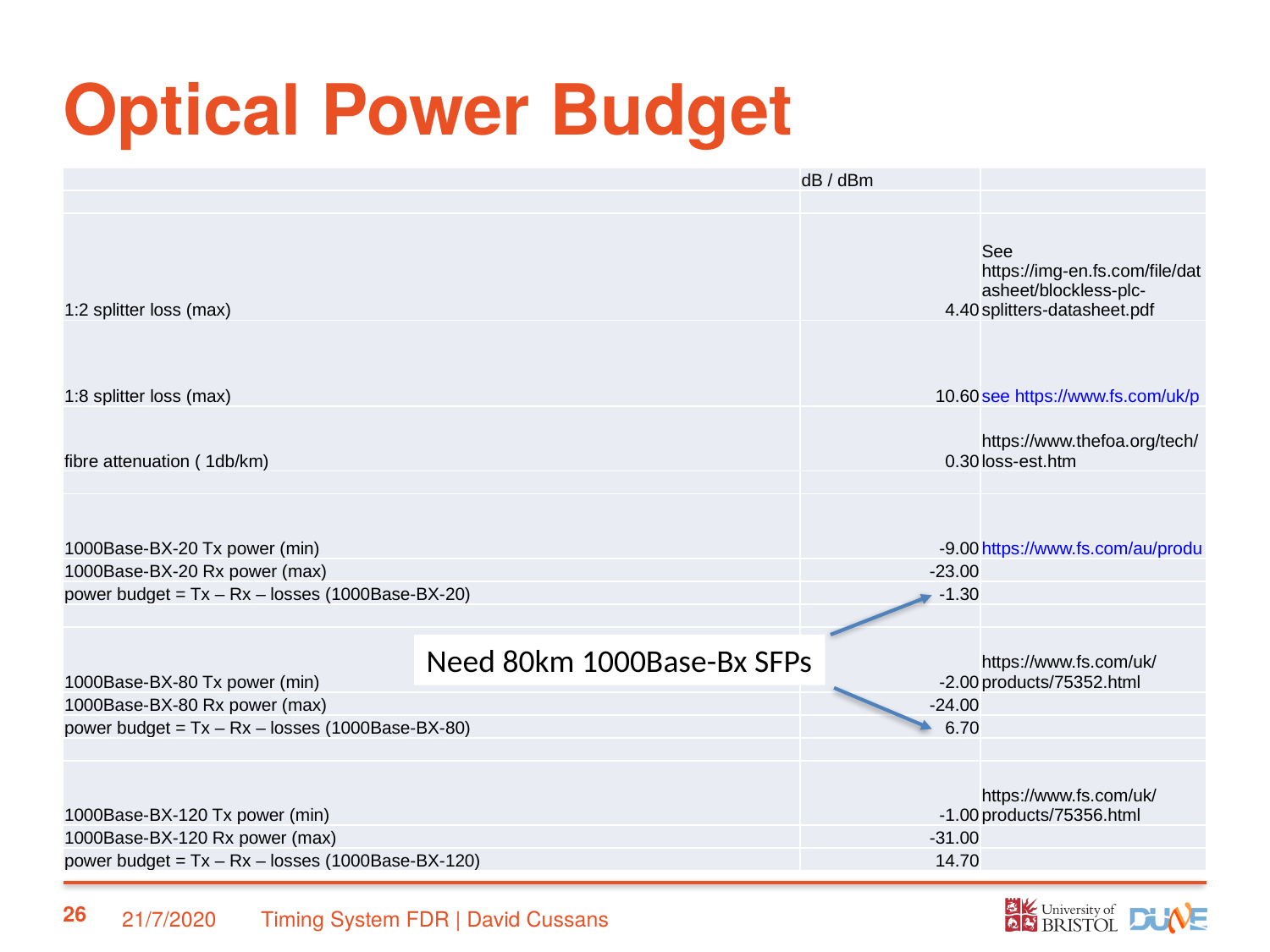

# Optical Power Budget
|  | dB / dBm |  |
| --- | --- | --- |
|  |  |  |
| 1:2 splitter loss (max) | 4.40 | See https://img-en.fs.com/file/datasheet/blockless-plc-splitters-datasheet.pdf |
| 1:8 splitter loss (max) | 10.60 | see https://www.fs.com/uk/products/11959.html |
| fibre attenuation ( 1db/km) | 0.30 | https://www.thefoa.org/tech/loss-est.htm |
|  |  |  |
| 1000Base-BX-20 Tx power (min) | -9.00 | https://www.fs.com/au/products/75335.html |
| 1000Base-BX-20 Rx power (max) | -23.00 |  |
| power budget = Tx – Rx – losses (1000Base-BX-20) | -1.30 |  |
|  |  |  |
| 1000Base-BX-80 Tx power (min) | -2.00 | https://www.fs.com/uk/products/75352.html |
| 1000Base-BX-80 Rx power (max) | -24.00 |  |
| power budget = Tx – Rx – losses (1000Base-BX-80) | 6.70 |  |
|  |  |  |
| 1000Base-BX-120 Tx power (min) | -1.00 | https://www.fs.com/uk/products/75356.html |
| 1000Base-BX-120 Rx power (max) | -31.00 |  |
| power budget = Tx – Rx – losses (1000Base-BX-120) | 14.70 |  |
Need 80km 1000Base-Bx SFPs
26
21/7/2020
Timing System FDR | David Cussans